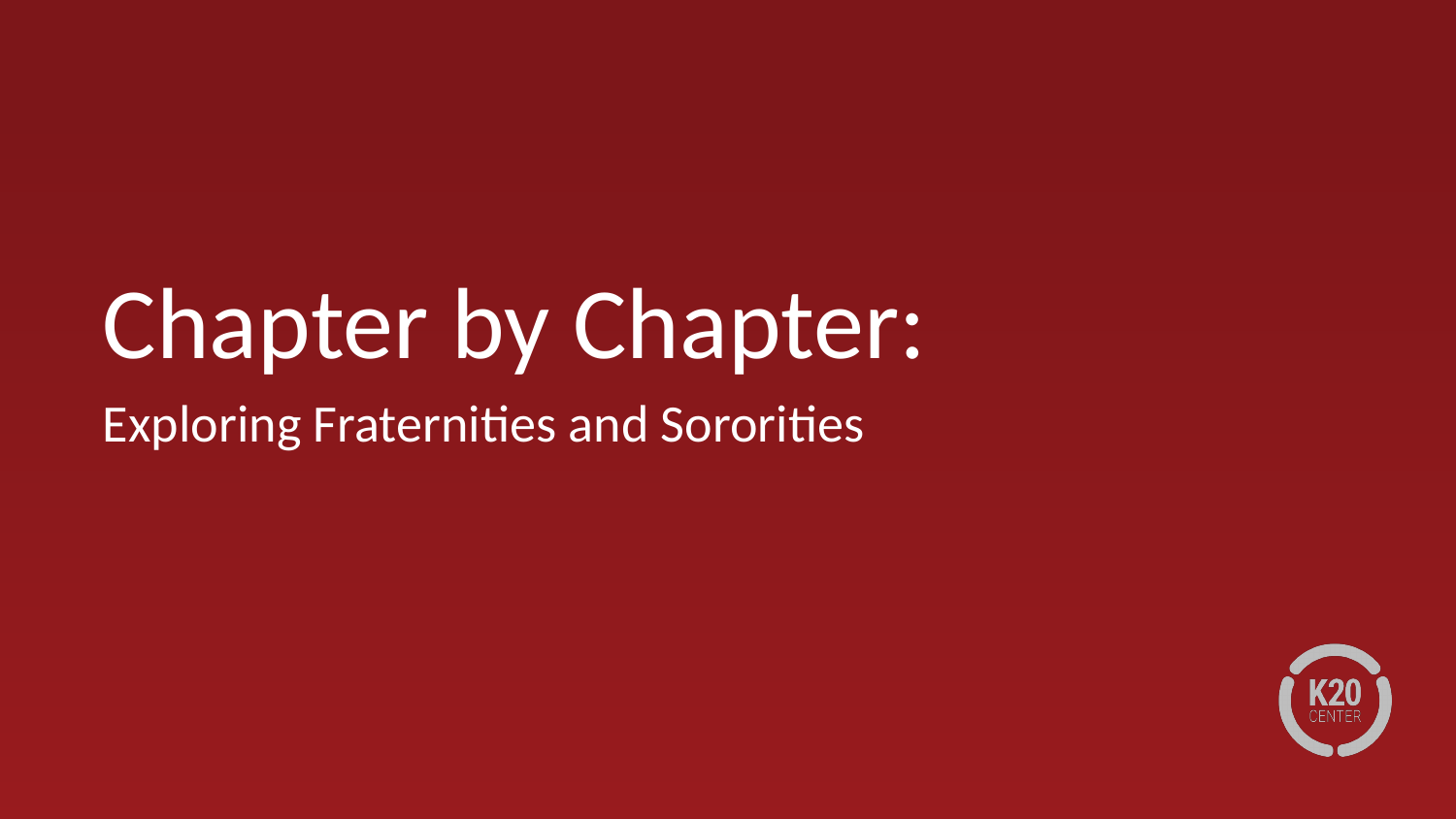

# Chapter by Chapter:
Exploring Fraternities and Sororities